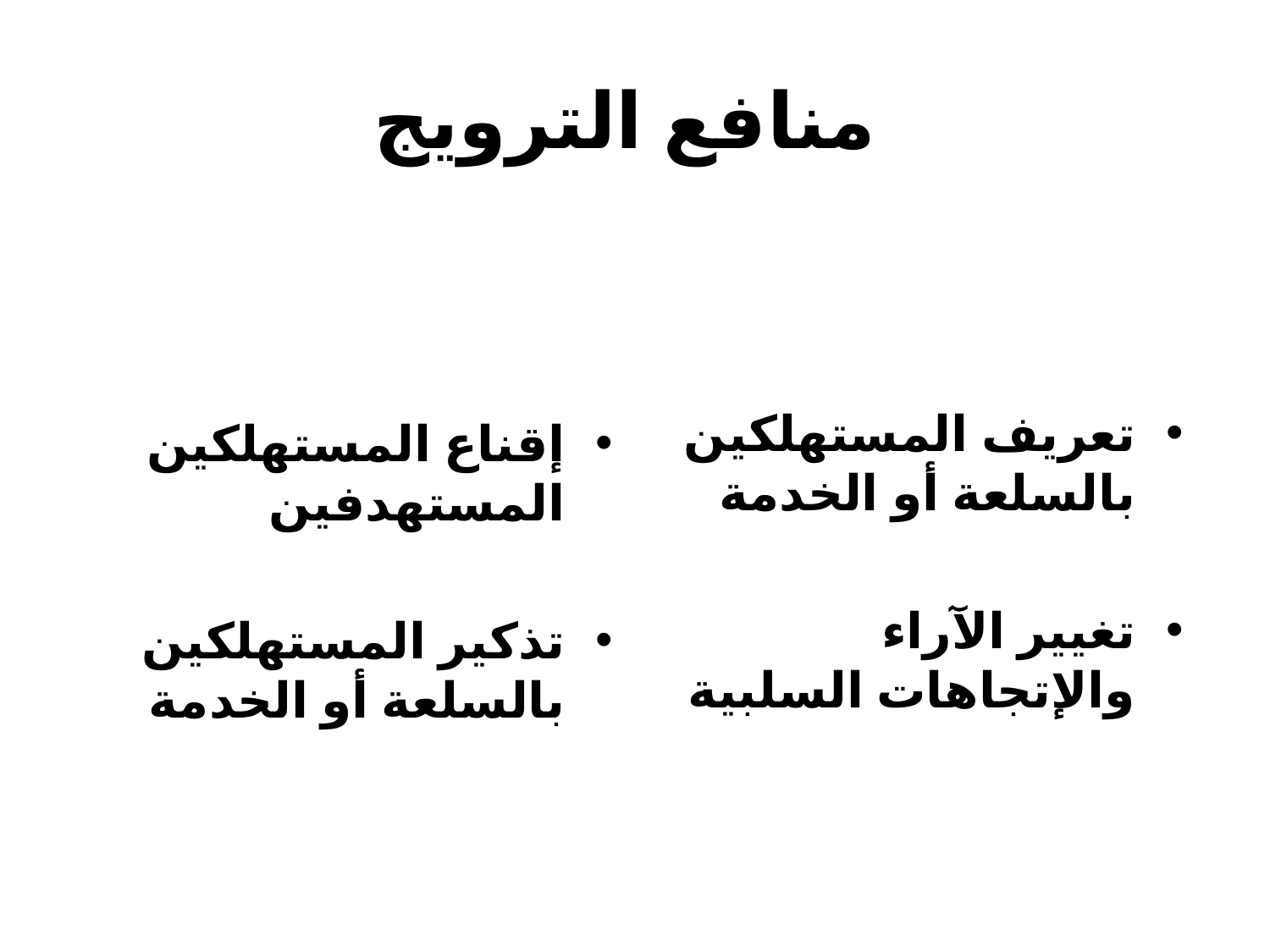

# منافع الترويج
تعريف المستهلكين بالسلعة أو الخدمة

تغيير الآراء والإتجاهات السلبية
إقناع المستهلكين المستهدفين

تذكير المستهلكين بالسلعة أو الخدمة